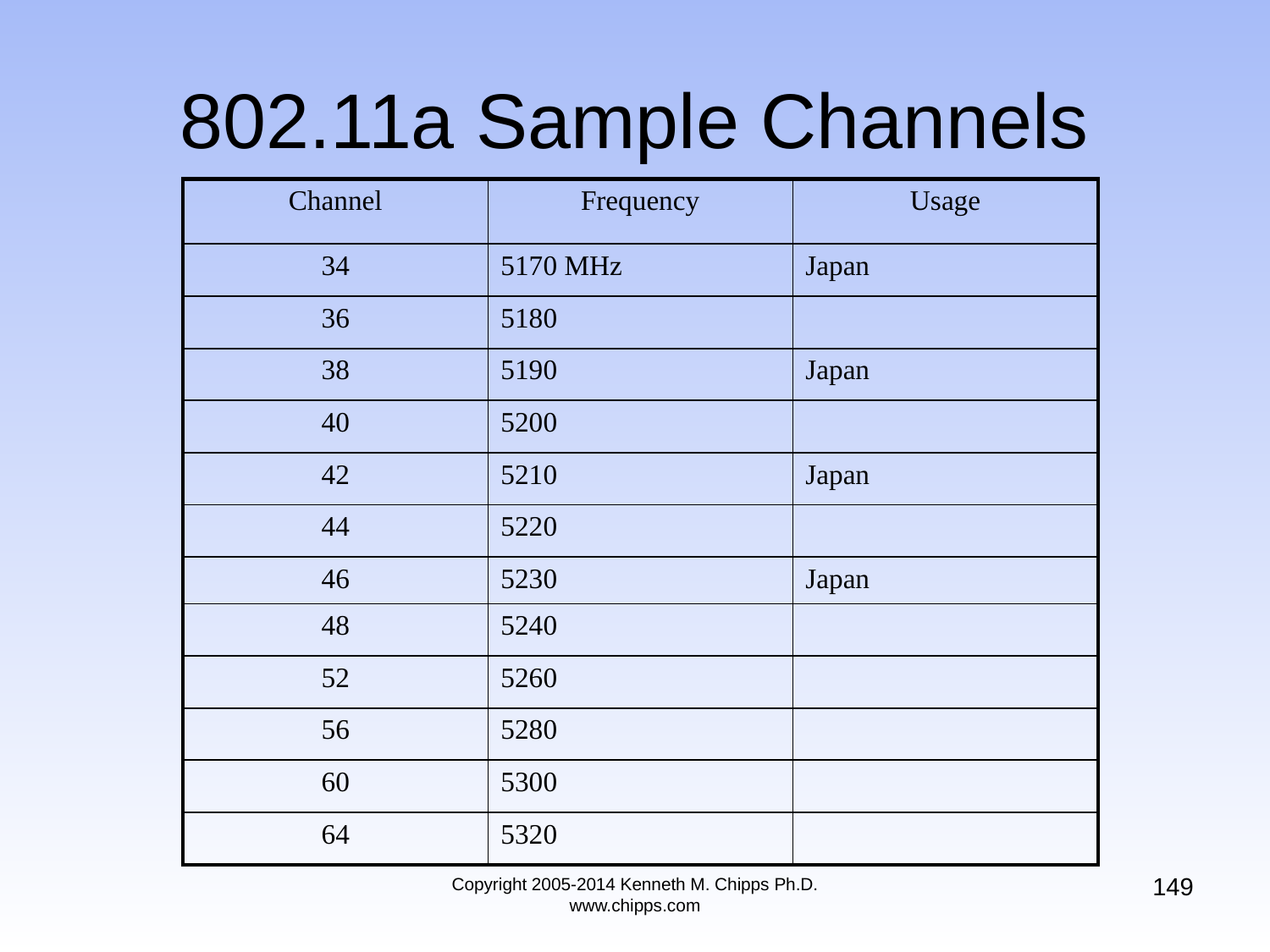

# 802.11a Sample Channels
| Channel | Frequency | Usage |
| --- | --- | --- |
| 34 | 5170 MHz | Japan |
| 36 | 5180 |  |
| 38 | 5190 | Japan |
| 40 | 5200 |  |
| 42 | 5210 | Japan |
| 44 | 5220 |  |
| 46 | 5230 | Japan |
| 48 | 5240 |  |
| 52 | 5260 |  |
| 56 | 5280 |  |
| 60 | 5300 |  |
| 64 | 5320 |  |
149
Copyright 2005-2014 Kenneth M. Chipps Ph.D. www.chipps.com